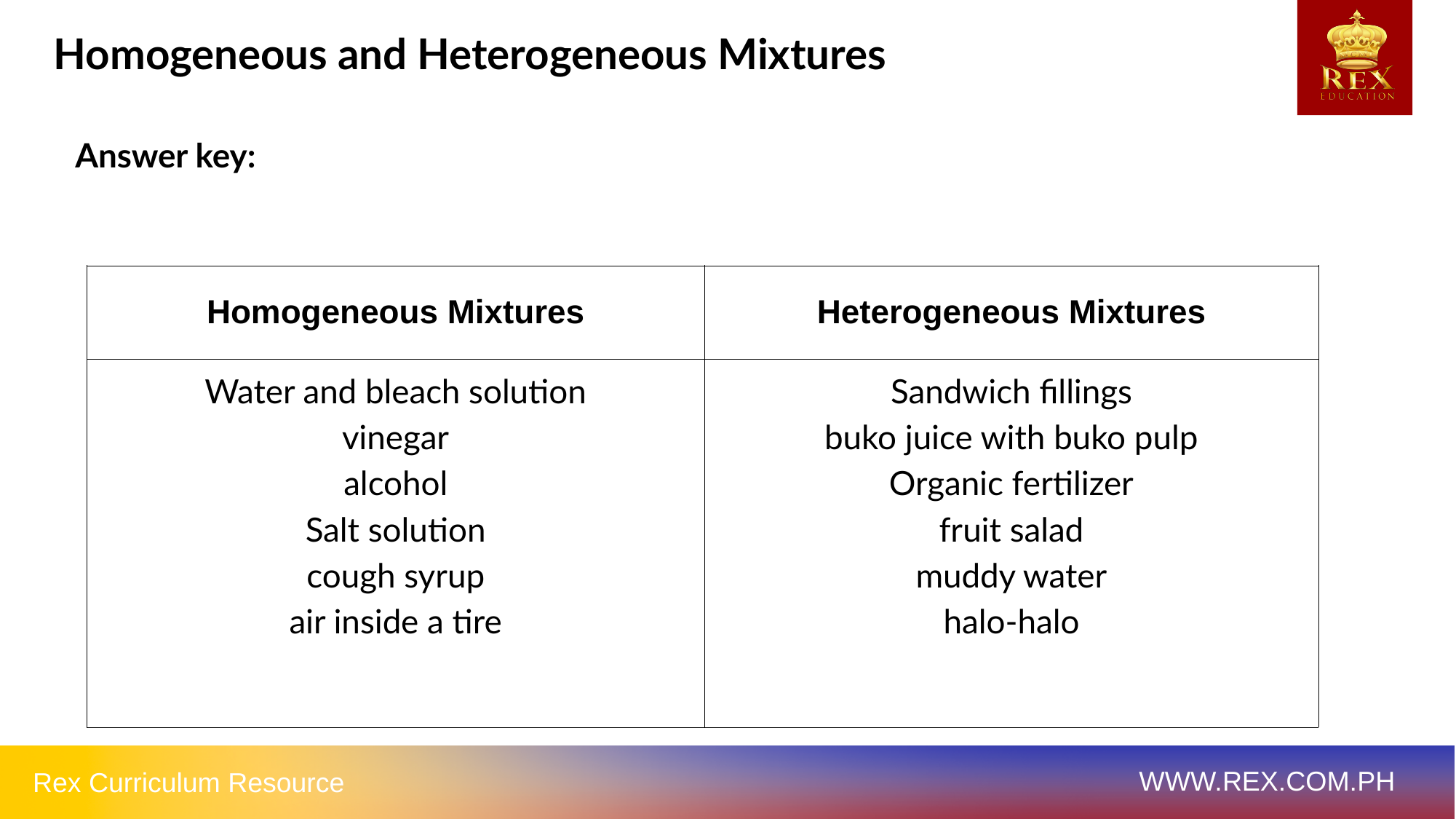

Homogeneous and Heterogeneous Mixtures

Answer key:

| Homogeneous Mixtures | Heterogeneous Mixtures |
| --- | --- |
| Water and bleach solution vinegar alcohol Salt solution cough syrup air inside a tire | Sandwich fillings buko juice with buko pulp Organic fertilizer fruit salad muddy water halo-halo |